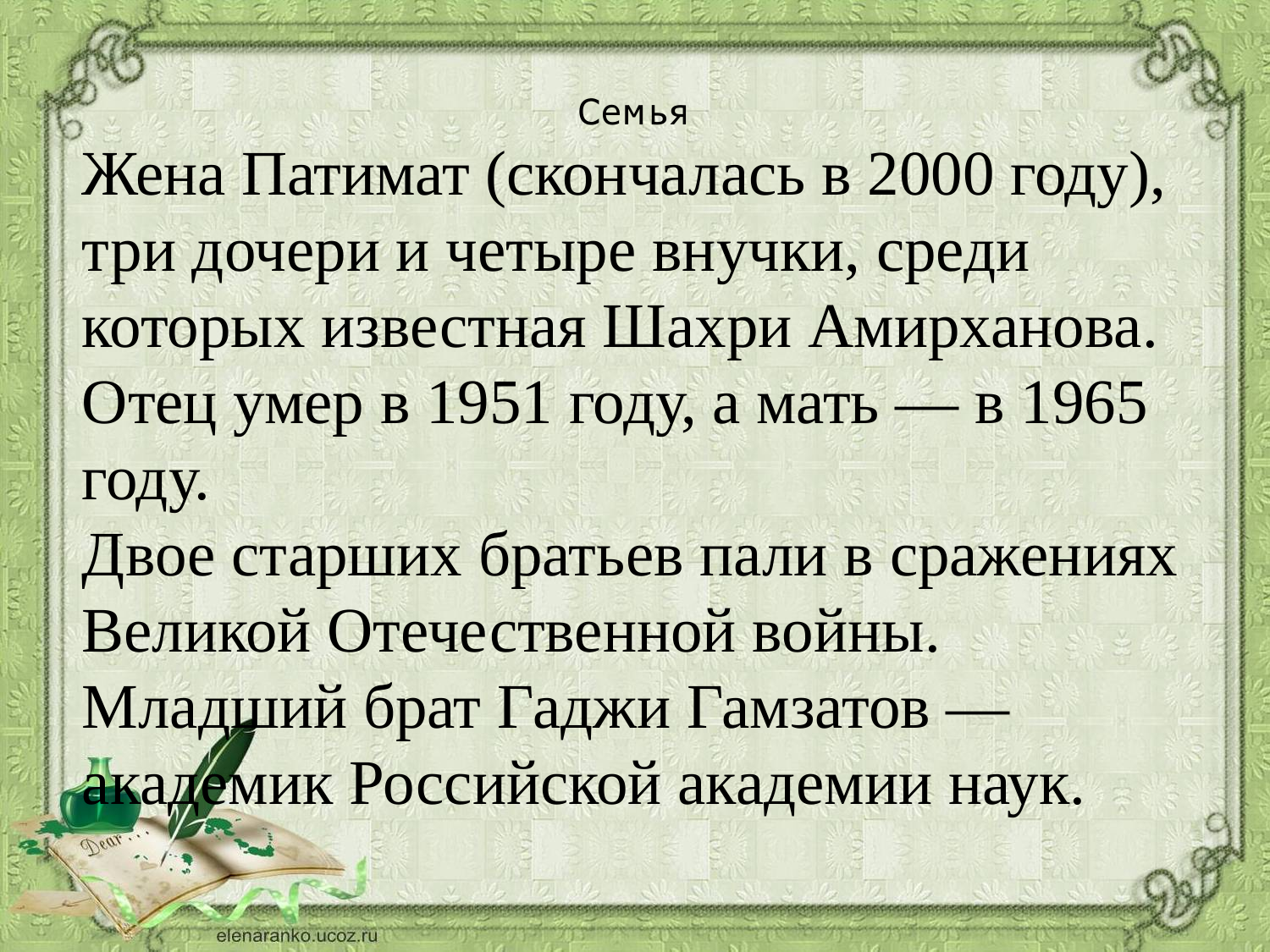

Семья
Жена Патимат (скончалась в 2000 году), три дочери и четыре внучки, среди которых известная Шахри Амирханова.
Отец умер в 1951 году, а мать — в 1965 году.
Двое старших братьев пали в сражениях Великой Отечественной войны.
Младший брат Гаджи Гамзатов — академик Российской академии наук.